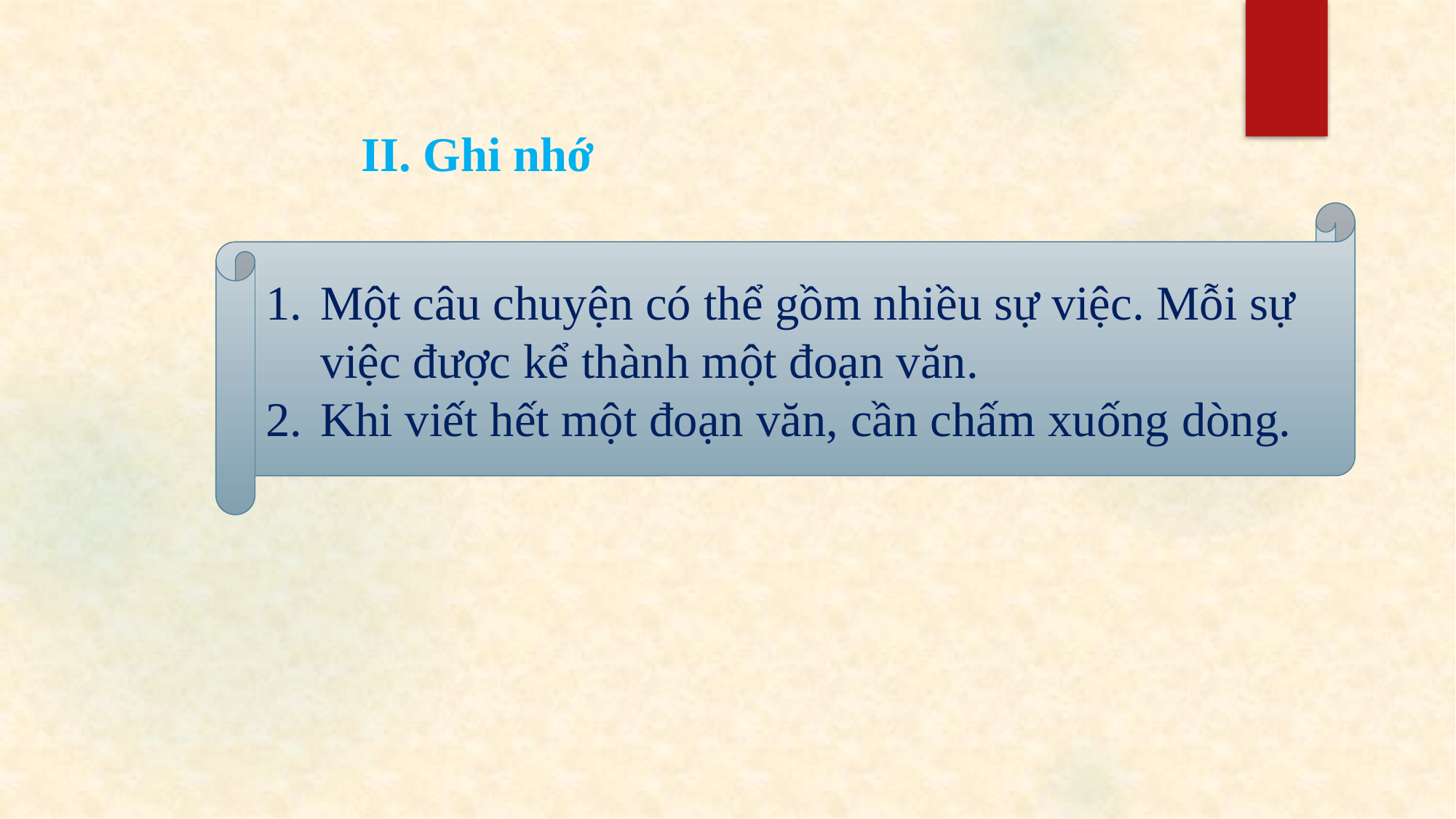

II. Ghi nhớ
Một câu chuyện có thể gồm nhiều sự việc. Mỗi sự việc được kể thành một đoạn văn.
Khi viết hết một đoạn văn, cần chấm xuống dòng.